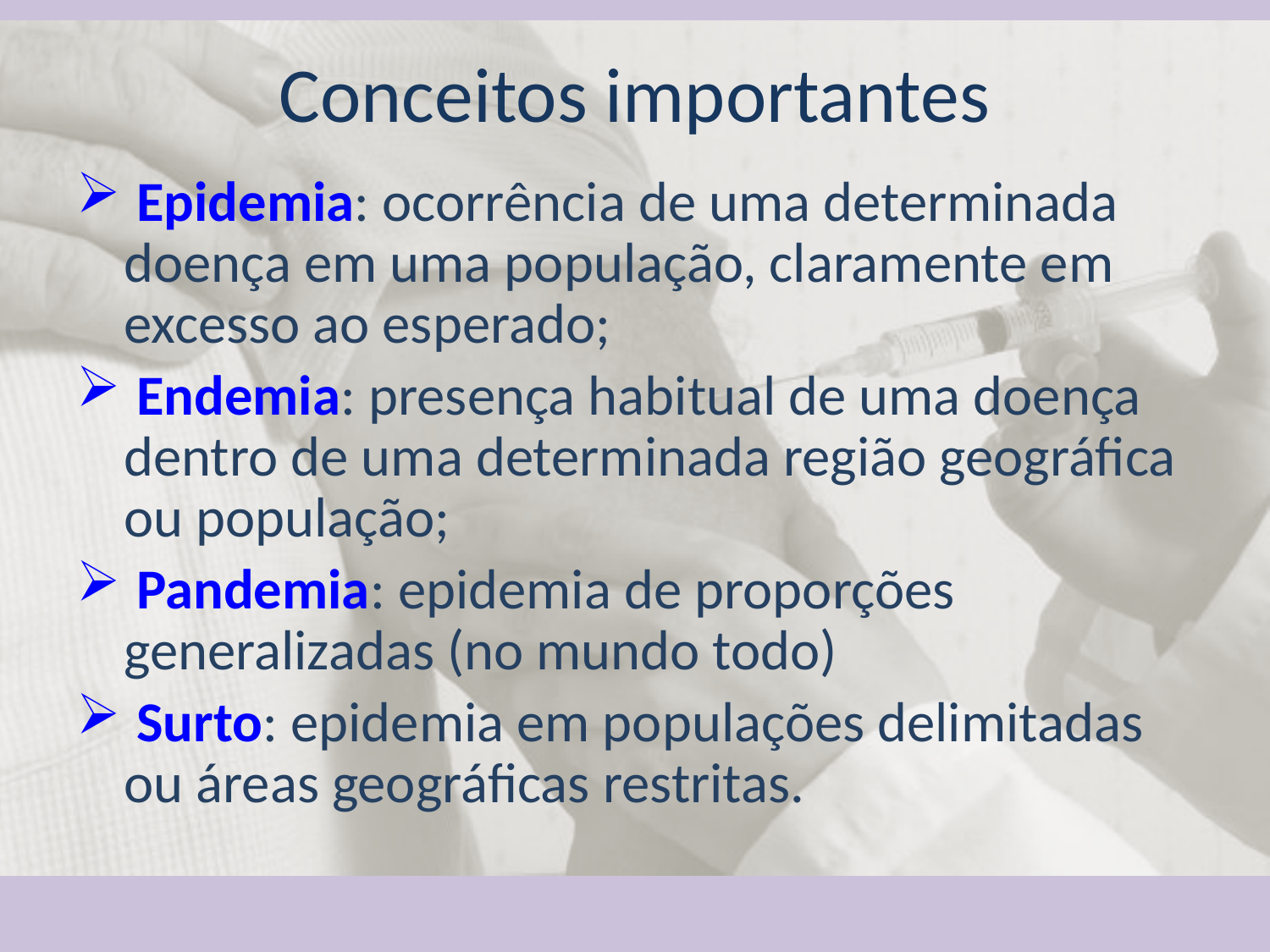

Conceitos importantes
 Epidemia: ocorrência de uma determinada doença em uma população, claramente em excesso ao esperado;
 Endemia: presença habitual de uma doença dentro de uma determinada região geográfica ou população;
 Pandemia: epidemia de proporções generalizadas (no mundo todo)
 Surto: epidemia em populações delimitadas ou áreas geográficas restritas.